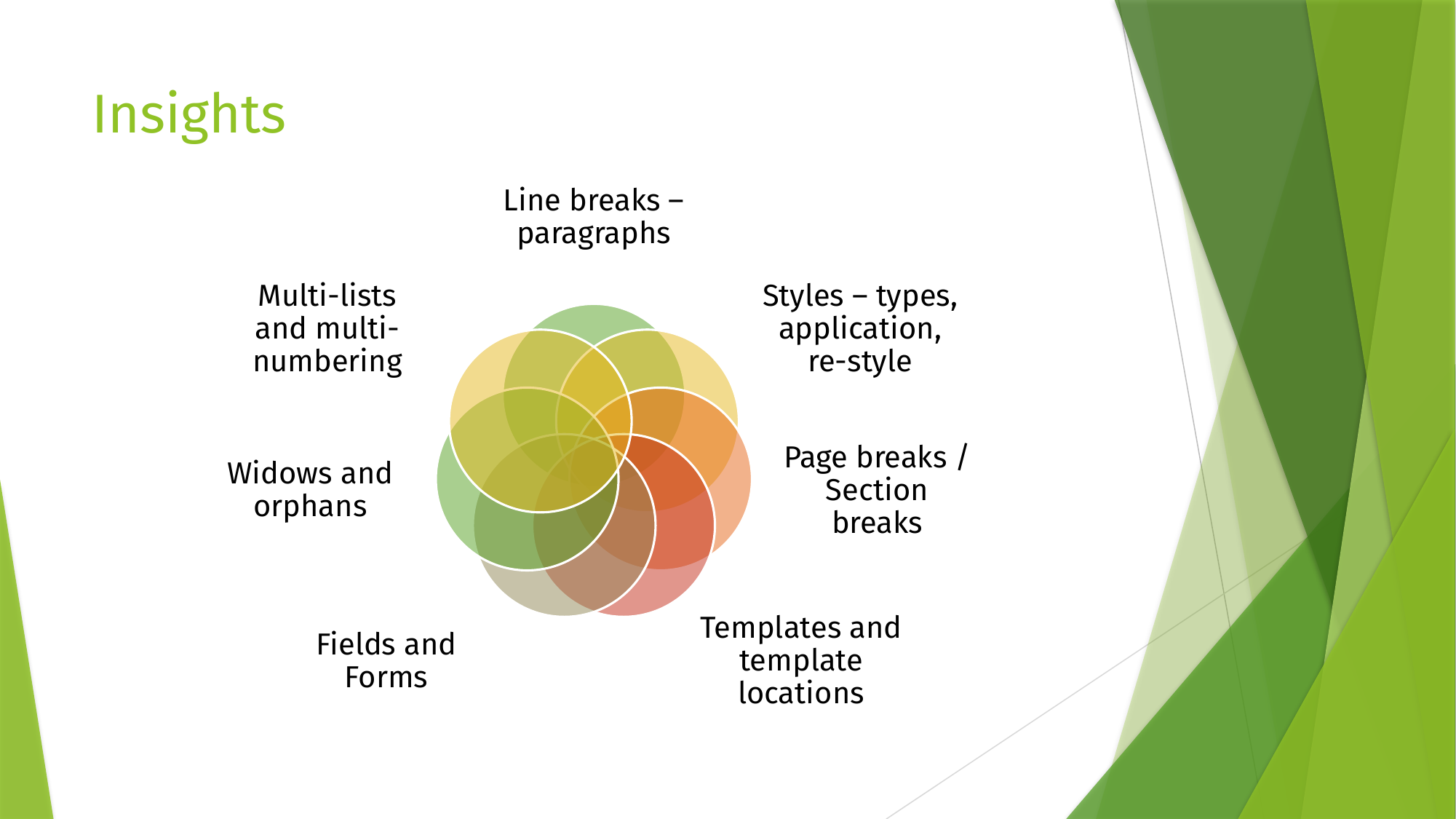

# Insights
Line breaks – paragraphs
Styles – types, application, re-style
Page breaks / Section breaks
Templates and template locations
Fields and Forms
Widows and orphans
Multi-lists and multi-numbering